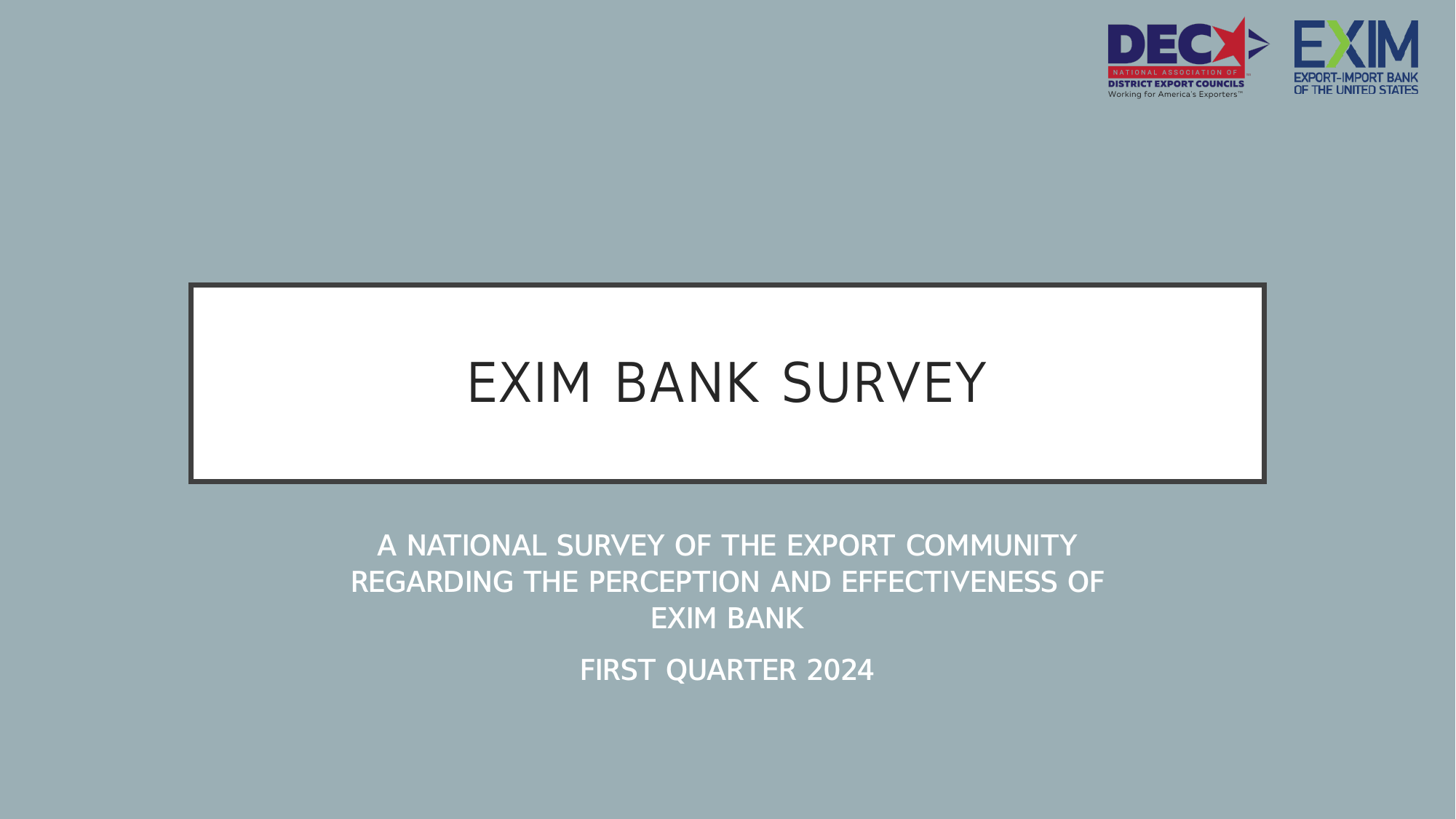

# EXIM BANK SURVEY
A NATIONAL SURVEY OF THE EXPORT COMMUNITY REGARDING THE PERCEPTION AND EFFECTIVENESS OF EXIM BANK
FIRST QUARTER 2024